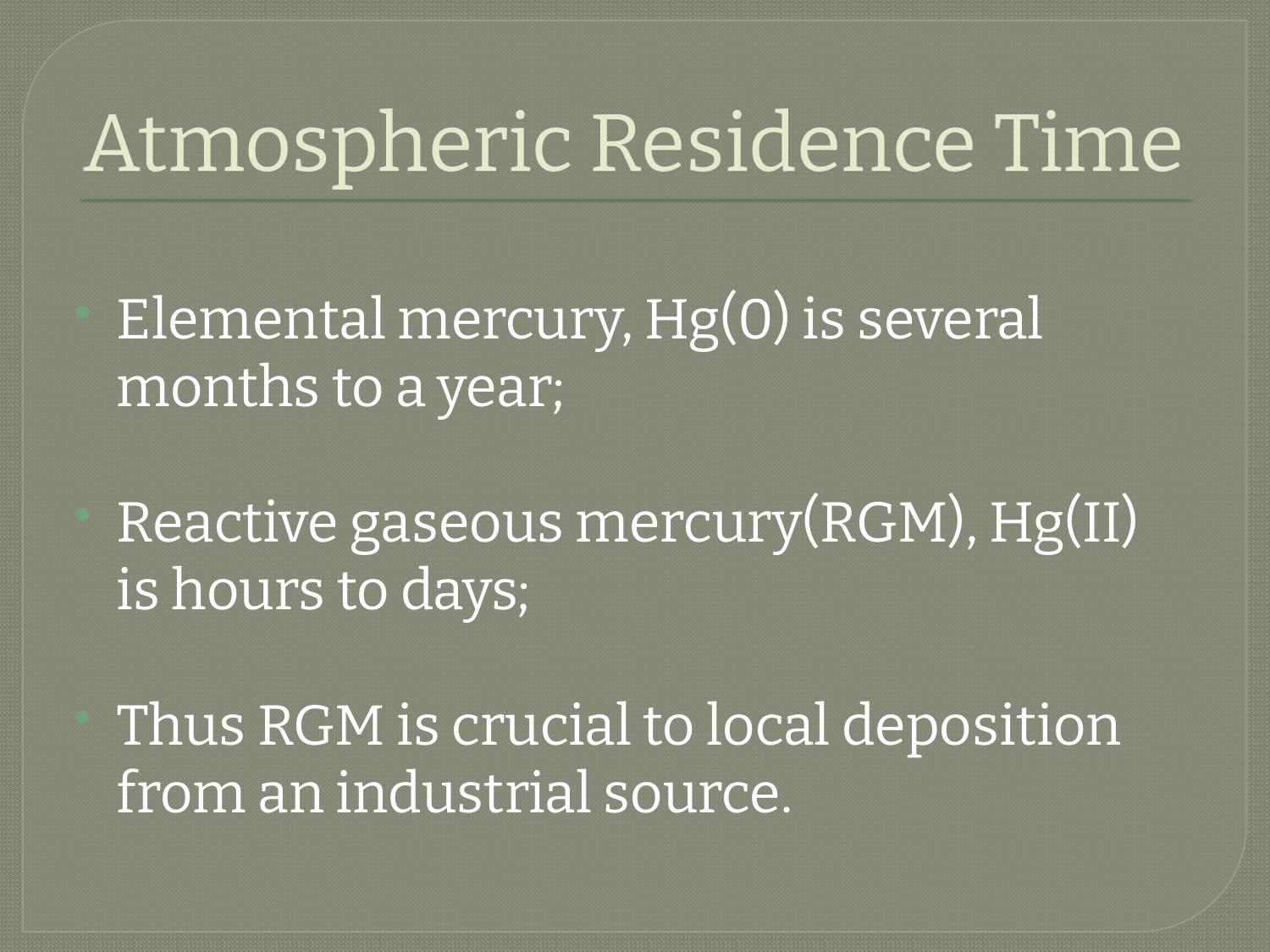

# Atmospheric Residence Time
Elemental mercury, Hg(0) is several months to a year;

Reactive gaseous mercury(RGM), Hg(II) is hours to days;

Thus RGM is crucial to local deposition from an industrial source.